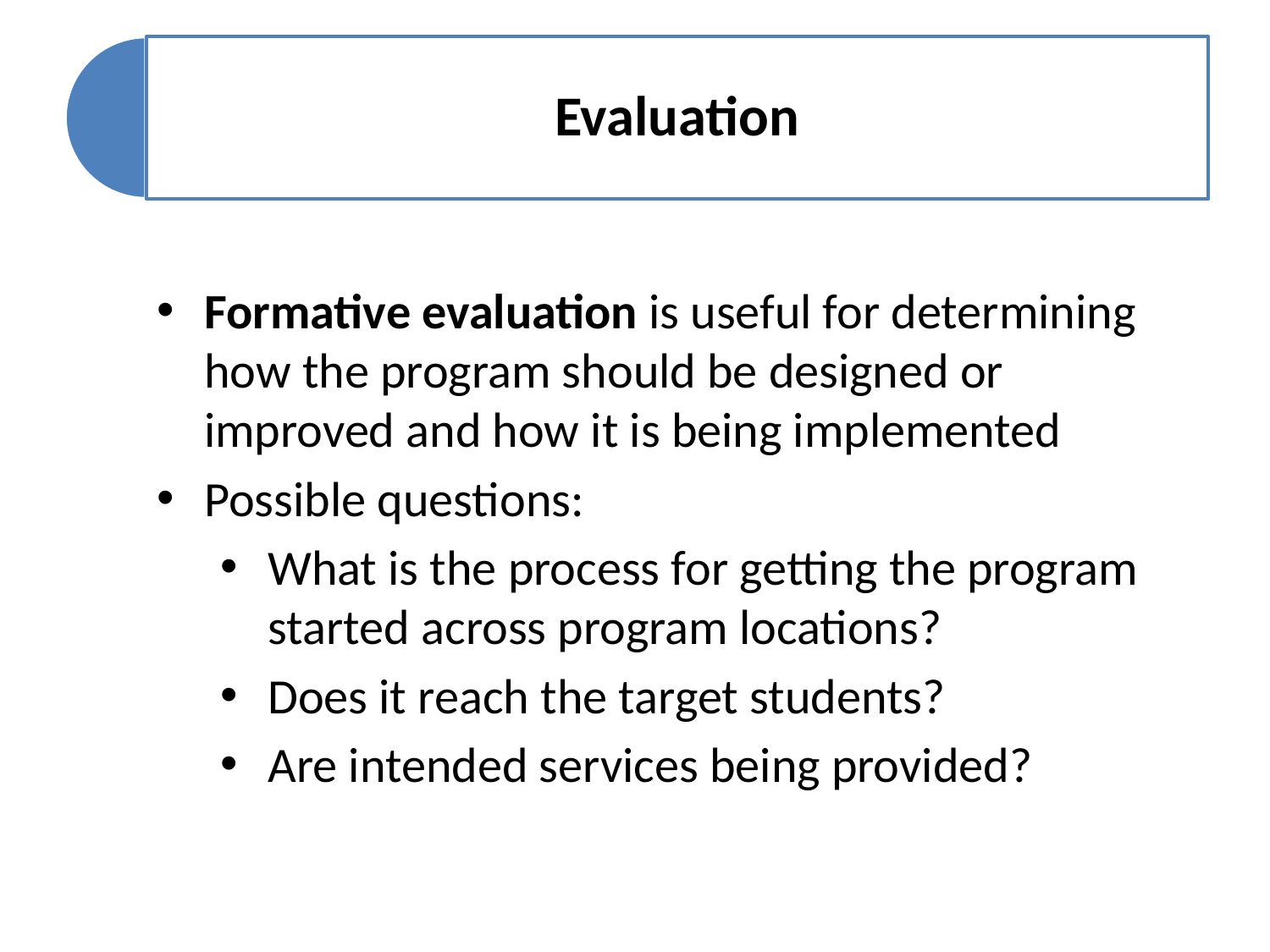

Evaluation
Formative evaluation is useful for determining how the program should be designed or improved and how it is being implemented
Possible questions:
What is the process for getting the program started across program locations?
Does it reach the target students?
Are intended services being provided?